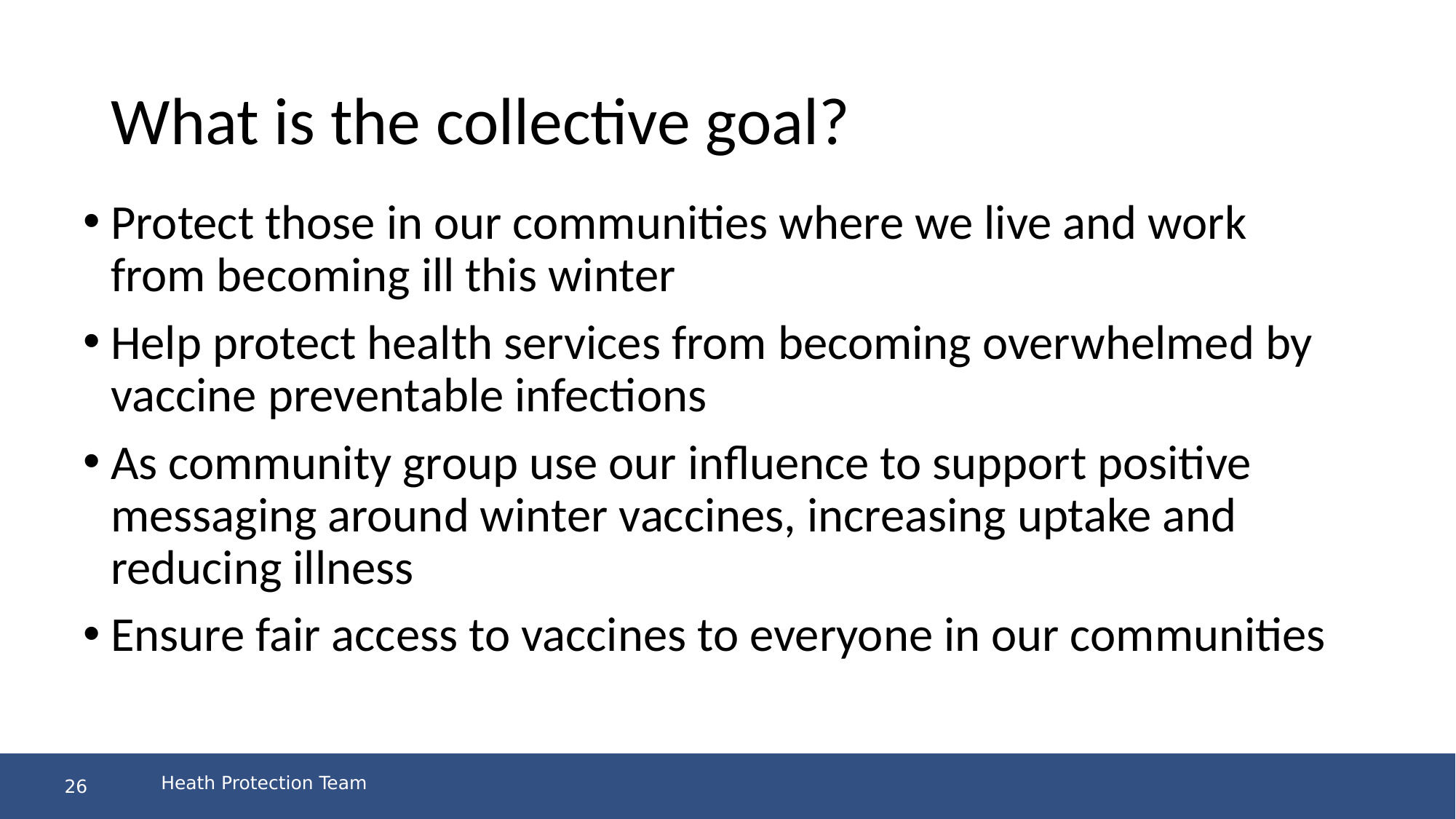

# What is the collective goal?
Protect those in our communities where we live and work from becoming ill this winter
Help protect health services from becoming overwhelmed by vaccine preventable infections
As community group use our influence to support positive messaging around winter vaccines, increasing uptake and reducing illness
Ensure fair access to vaccines to everyone in our communities
26
Heath Protection Team